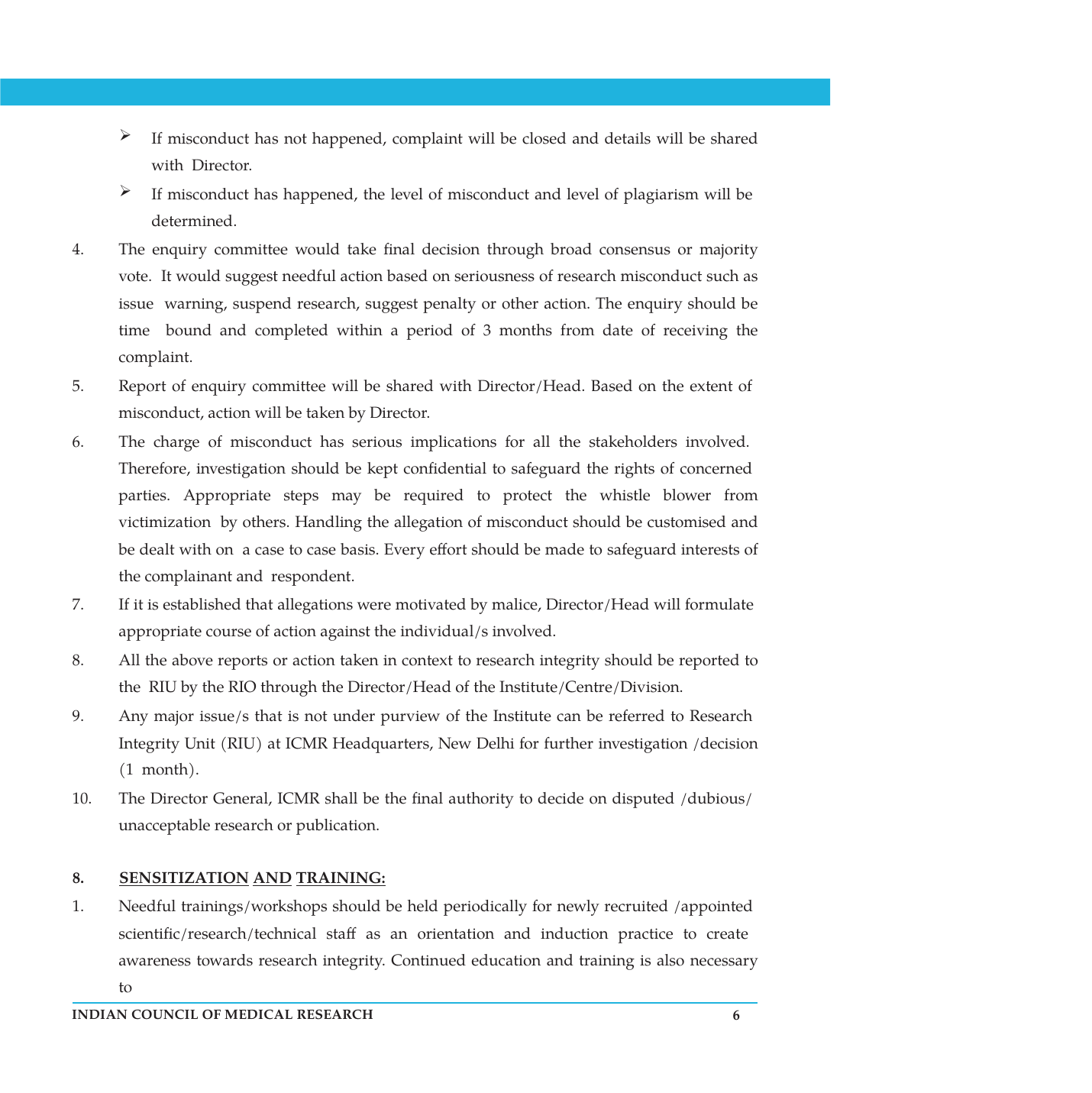

If misconduct has not happened, complaint will be closed and details will be shared with  Director.
If misconduct has happened, the level of misconduct and level of plagiarism will be  determined.
The enquiry committee would take ﬁnal decision through broad consensus or majority vote.  It would suggest needful action based on seriousness of research misconduct such as issue  warning, suspend research, suggest penalty or other action. The enquiry should be time  bound and completed within a period of 3 months from date of receiving the complaint.
Report of enquiry committee will be shared with Director/Head. Based on the extent of  misconduct, action will be taken by Director.
The charge of misconduct has serious implications for all the stakeholders involved.  Therefore, investigation should be kept conﬁdential to safeguard the rights of concerned  parties. Appropriate steps may be required to protect the whistle blower from victimization  by others. Handling the allegation of misconduct should be customised and be dealt with on  a case to case basis. Every effort should be made to safeguard interests of the complainant and  respondent.
If it is established that allegations were motivated by malice, Director/Head will formulate  appropriate course of action against the individual/s involved.
All the above reports or action taken in context to research integrity should be reported to the  RIU by the RIO through the Director/Head of the Institute/Centre/Division.
Any major issue/s that is not under purview of the Institute can be referred to Research  Integrity Unit (RIU) at ICMR Headquarters, New Delhi for further investigation /decision (1  month).
The Director General, ICMR shall be the ﬁnal authority to decide on disputed /dubious/  unacceptable research or publication.

SENSITIZATION AND TRAINING:
Needful trainings/workshops should be held periodically for newly recruited /appointed  scientiﬁc/research/technical staff as an orientation and induction practice to create  awareness towards research integrity. Continued education and training is also necessary to

6
INDIAN COUNCIL OF MEDICAL RESEARCH